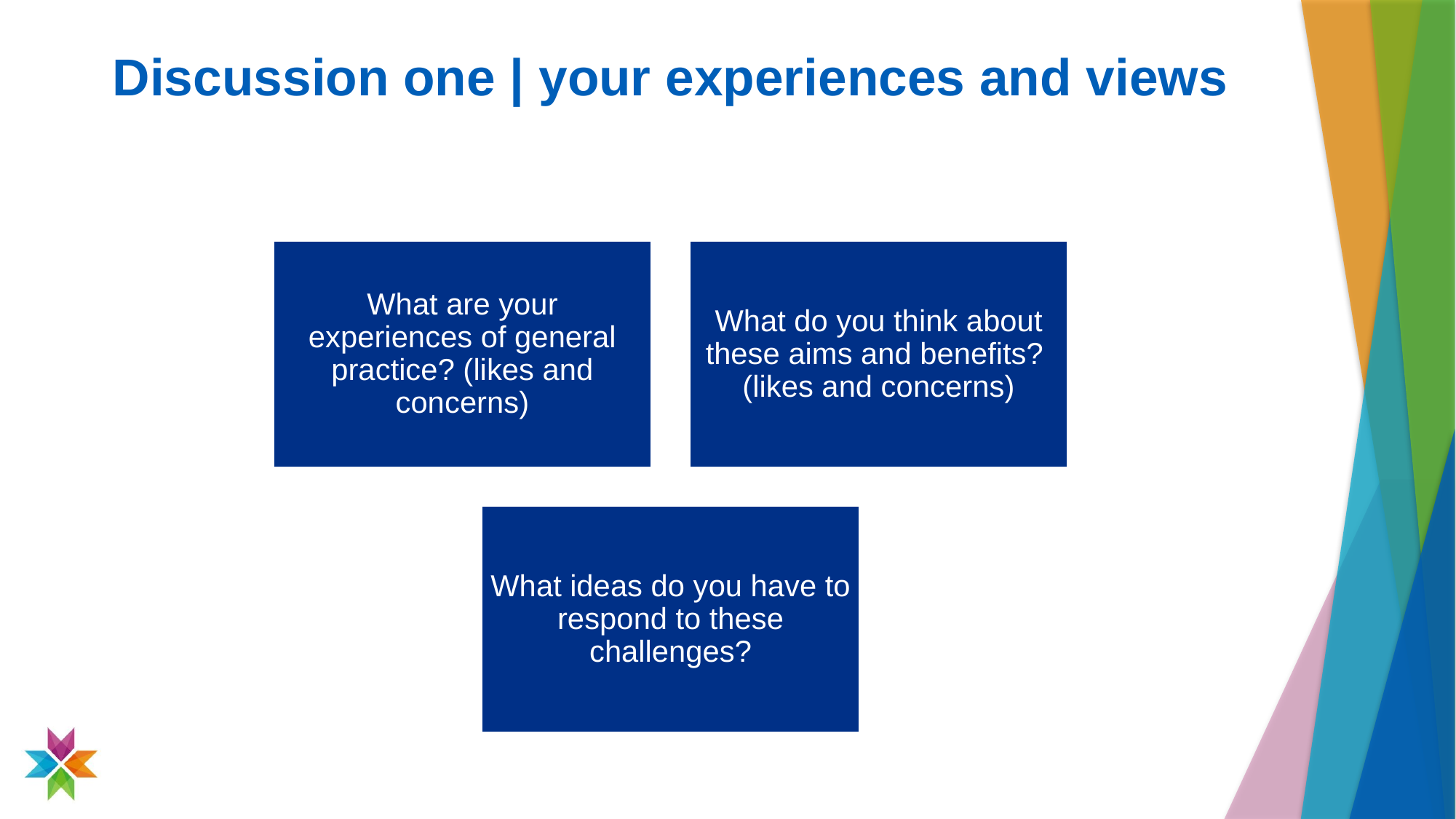

# Discussion one | your experiences and views
What are your experiences of general practice? (likes and concerns)
What do you think about these aims and benefits?
(likes and concerns)
What ideas do you have to respond to these challenges?